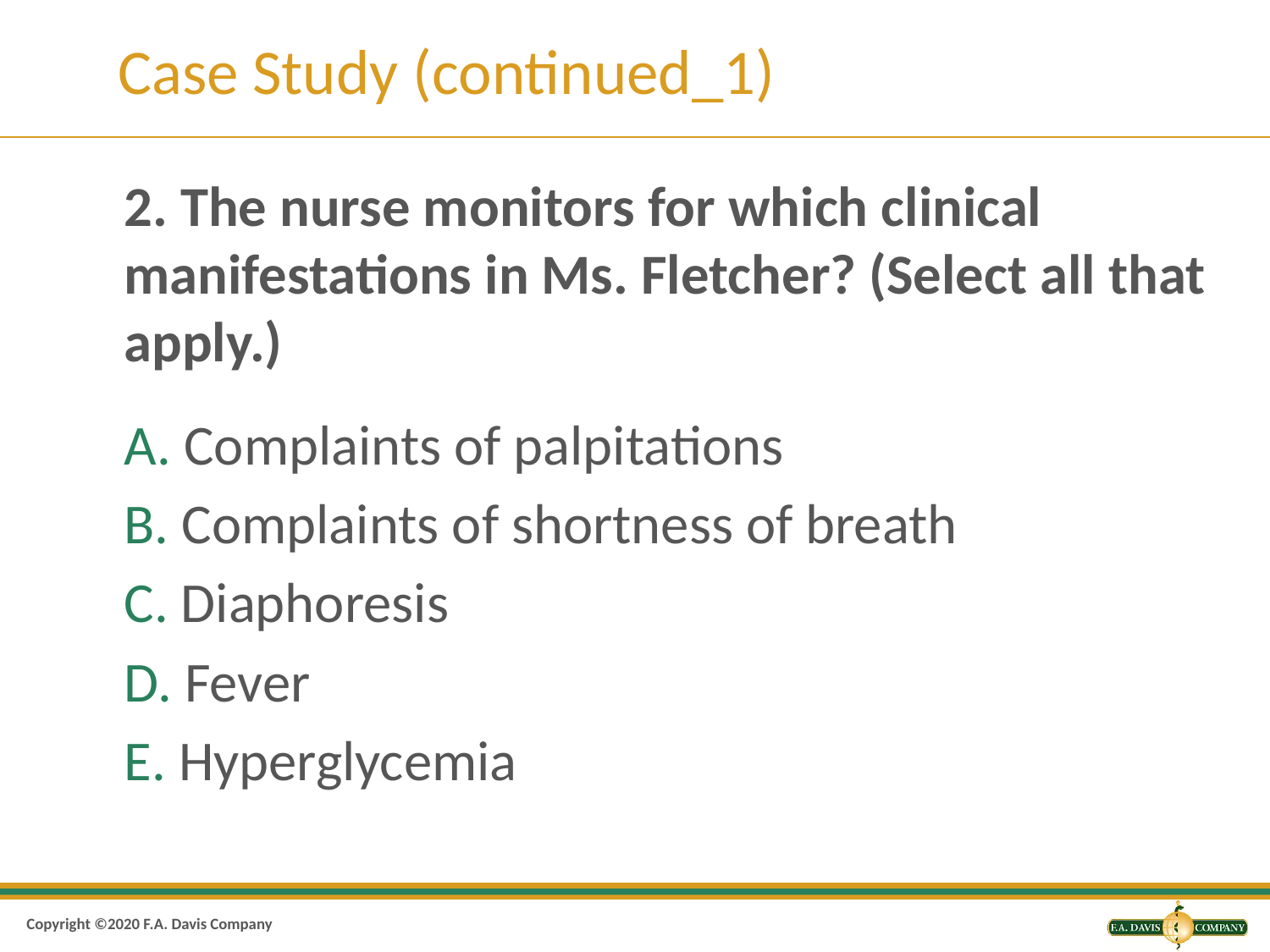

# Case Study (continued_1)
2. The nurse monitors for which clinical manifestations in Ms. Fletcher? (Select all that apply.)
A. Complaints of palpitations
B. Complaints of shortness of breath
C. Diaphoresis
D. Fever
E. Hyperglycemia